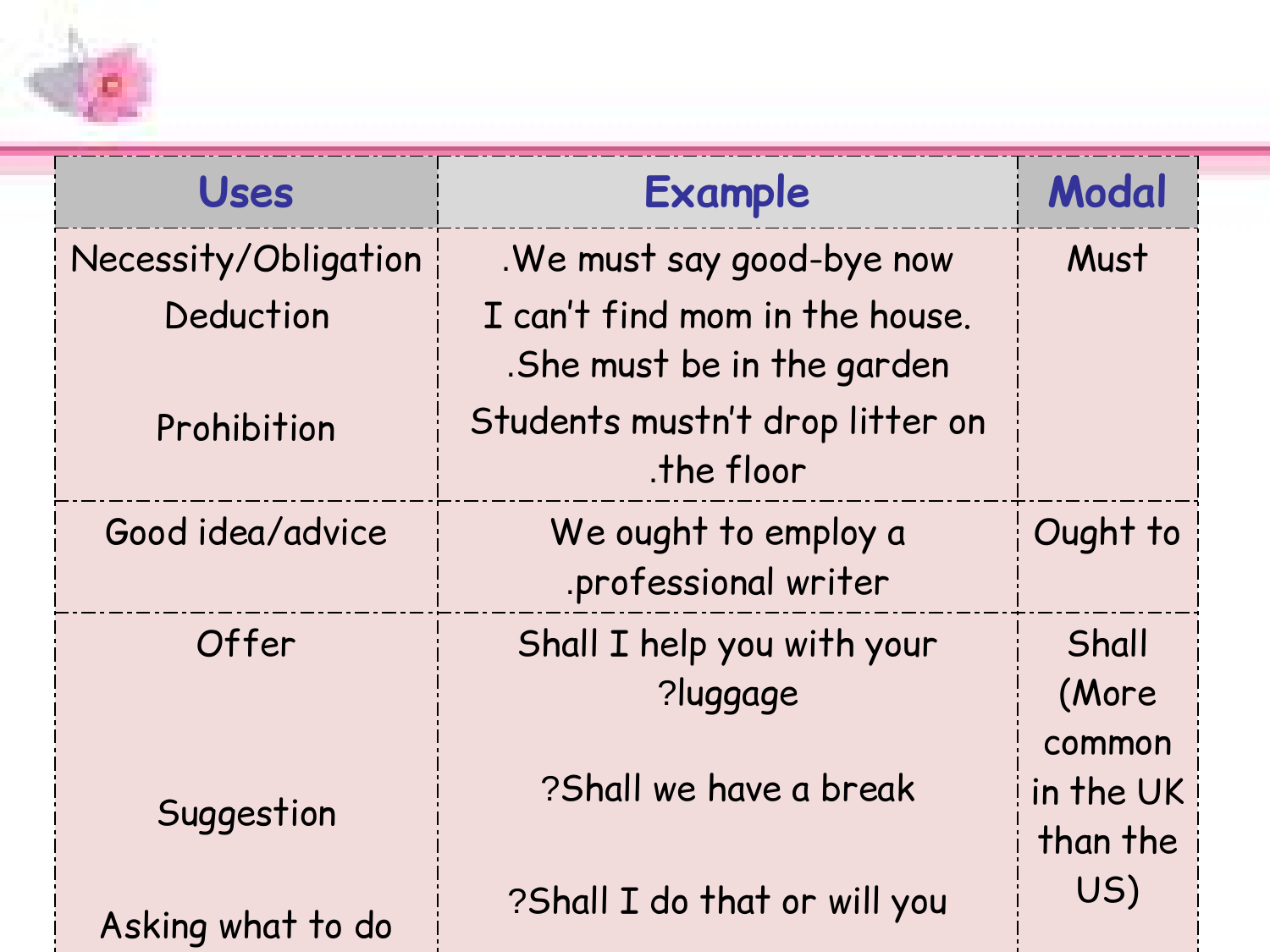

| Uses | Example | Modal |
| --- | --- | --- |
| Necessity/Obligation Deduction Prohibition | We must say good-bye now. I can’t find mom in the house. She must be in the garden. Students mustn’t drop litter on the floor. | Must |
| Good idea/advice | We ought to employ a professional writer. | Ought to |
| Offer Suggestion Asking what to do | Shall I help you with your luggage? Shall we have a break? Shall I do that or will you? | Shall (More common in the UK than the US) |